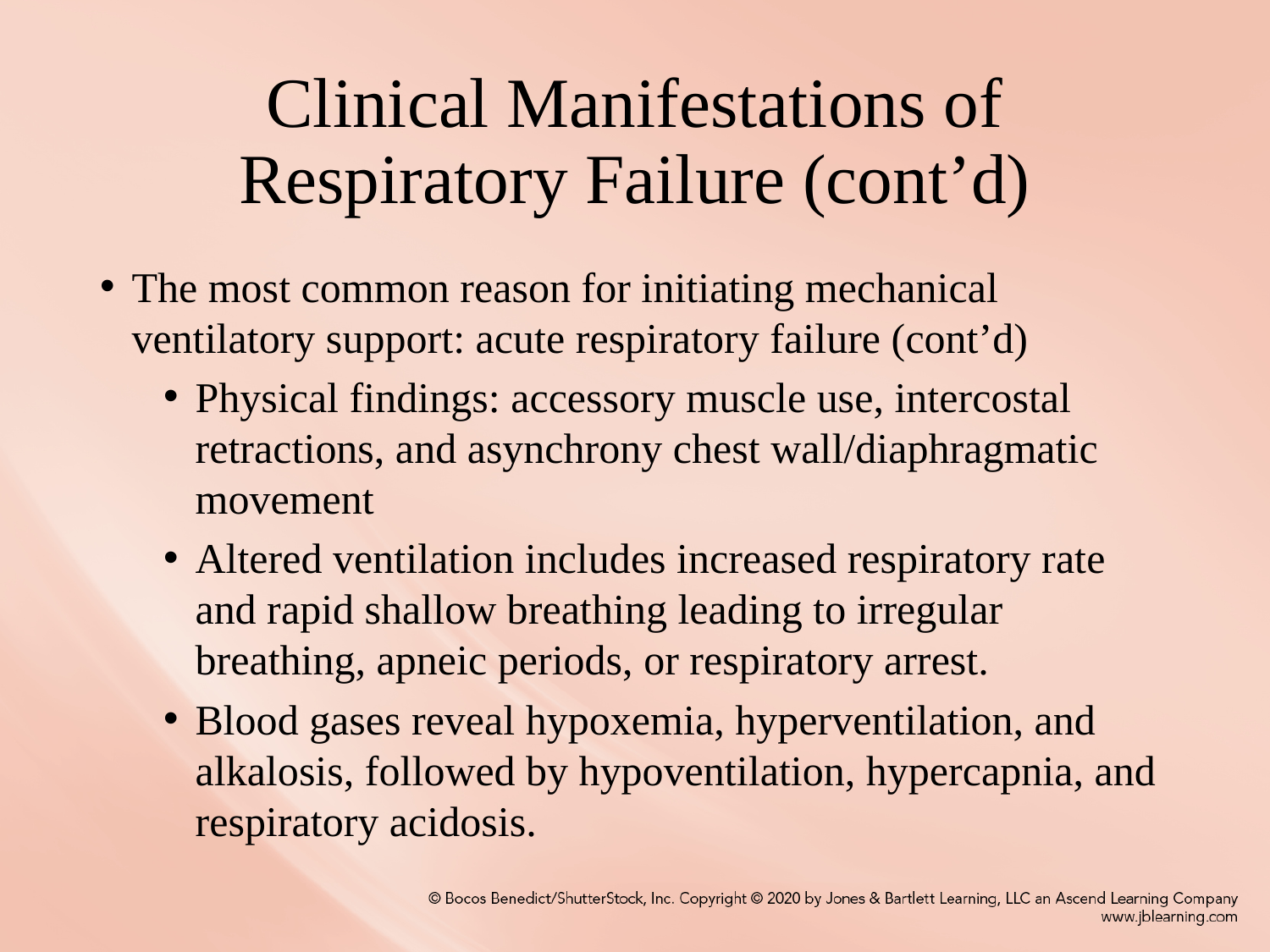

# Clinical Manifestations of Respiratory Failure (cont’d)
The most common reason for initiating mechanical ventilatory support: acute respiratory failure (cont’d)
Physical findings: accessory muscle use, intercostal retractions, and asynchrony chest wall/diaphragmatic movement
Altered ventilation includes increased respiratory rate and rapid shallow breathing leading to irregular breathing, apneic periods, or respiratory arrest.
Blood gases reveal hypoxemia, hyperventilation, and alkalosis, followed by hypoventilation, hypercapnia, and respiratory acidosis.